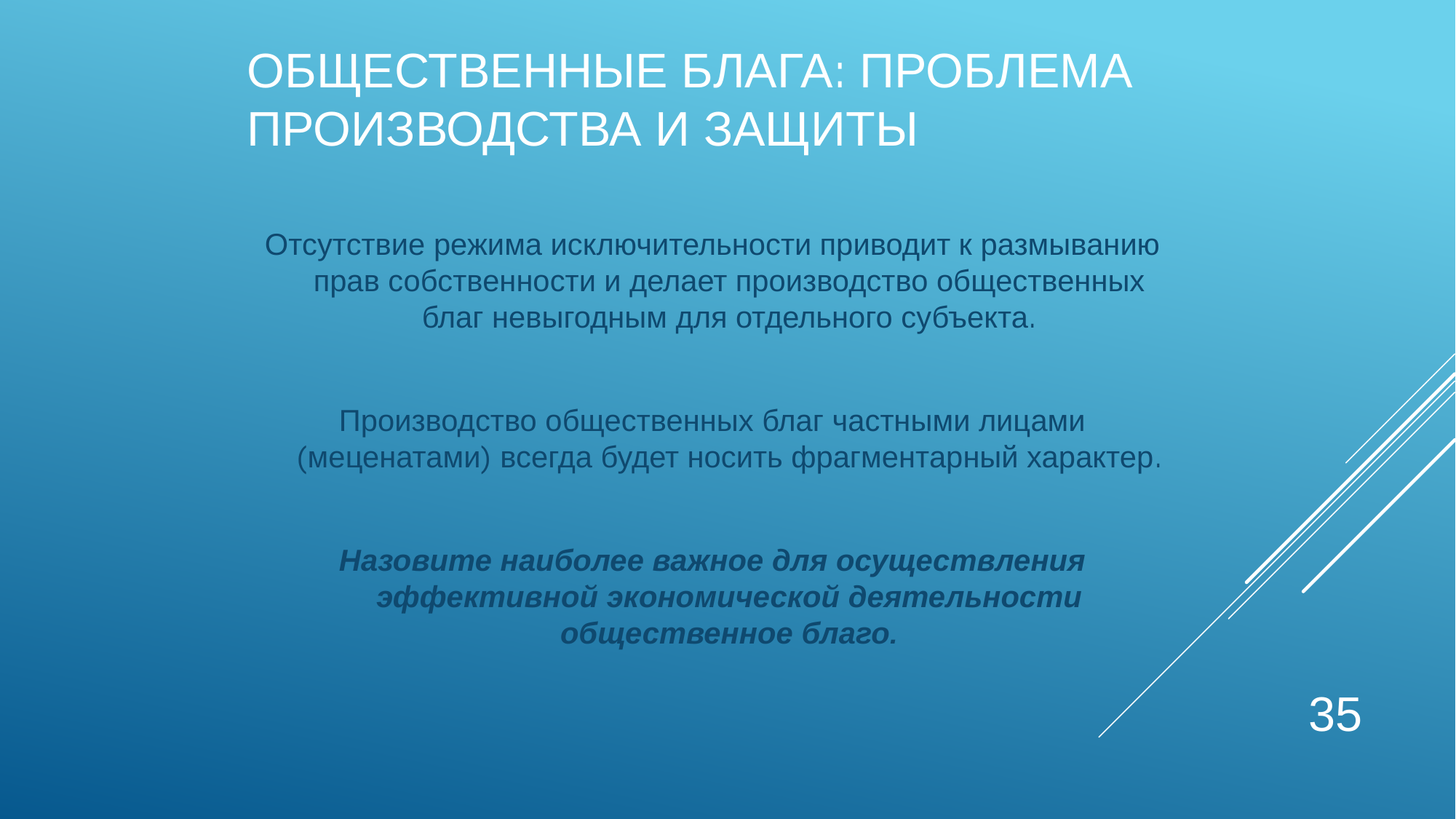

# Общественные блага: проблема производства и защиты
Отсутствие режима исключительности приводит к размыванию прав собственности и делает производство общественных благ невыгодным для отдельного субъекта.

Производство общественных благ частными лицами (меценатами) всегда будет носить фрагментарный характер.

Назовите наиболее важное для осуществления эффективной экономической деятельности общественное благо.

35